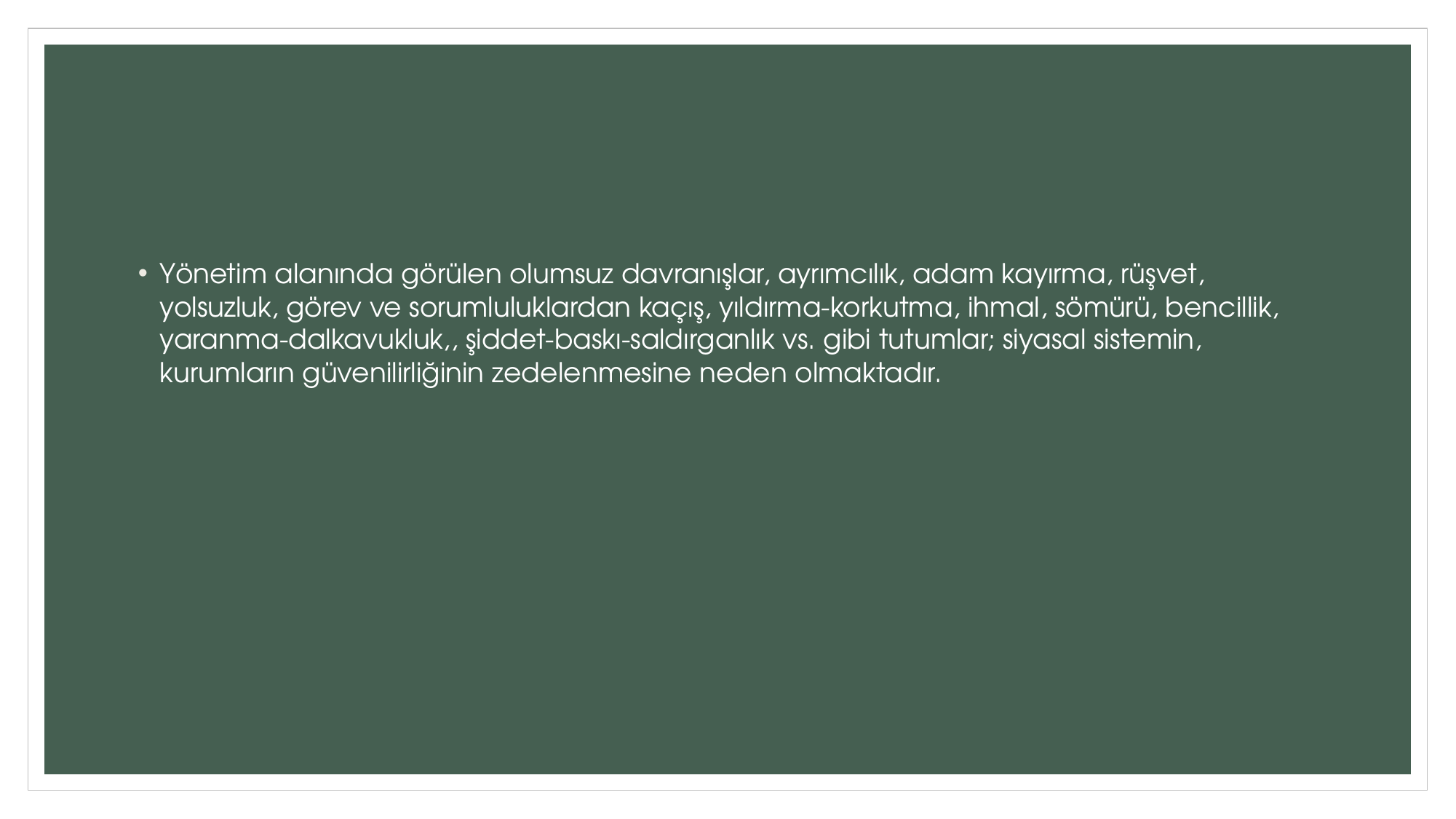

Yönetim alanında görülen olumsuz davranışlar, ayrımcılık, adam kayırma, rüşvet, yolsuzluk, görev ve sorumluluklardan kaçış, yıldırma-korkutma, ihmal, sömürü, bencillik, yaranma-dalkavukluk,, şiddet-baskı-saldırganlık vs. gibi tutumlar; siyasal sistemin, kurumların güvenilirliğinin zedelenmesine neden olmaktadır.